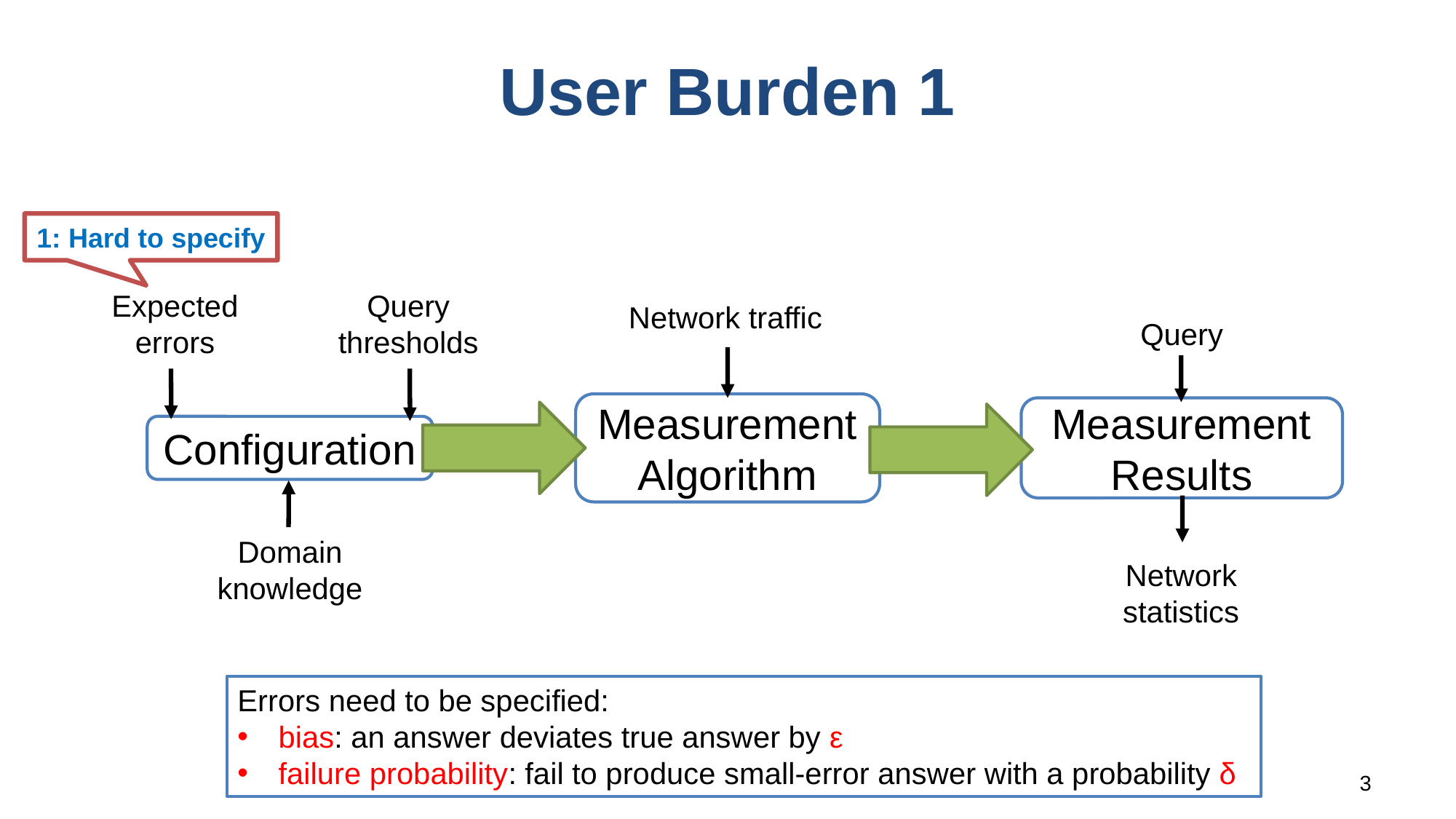

# User Burden 1
1: Hard to specify
Query
thresholds
Expected errors
Network traffic
Query

Measurement
Algorithm
Measurement
Results

Configuration

Domain
knowledge
Network statistics
Errors need to be specified:
bias: an answer deviates true answer by ε
failure probability: fail to produce small-error answer with a probability δ
3